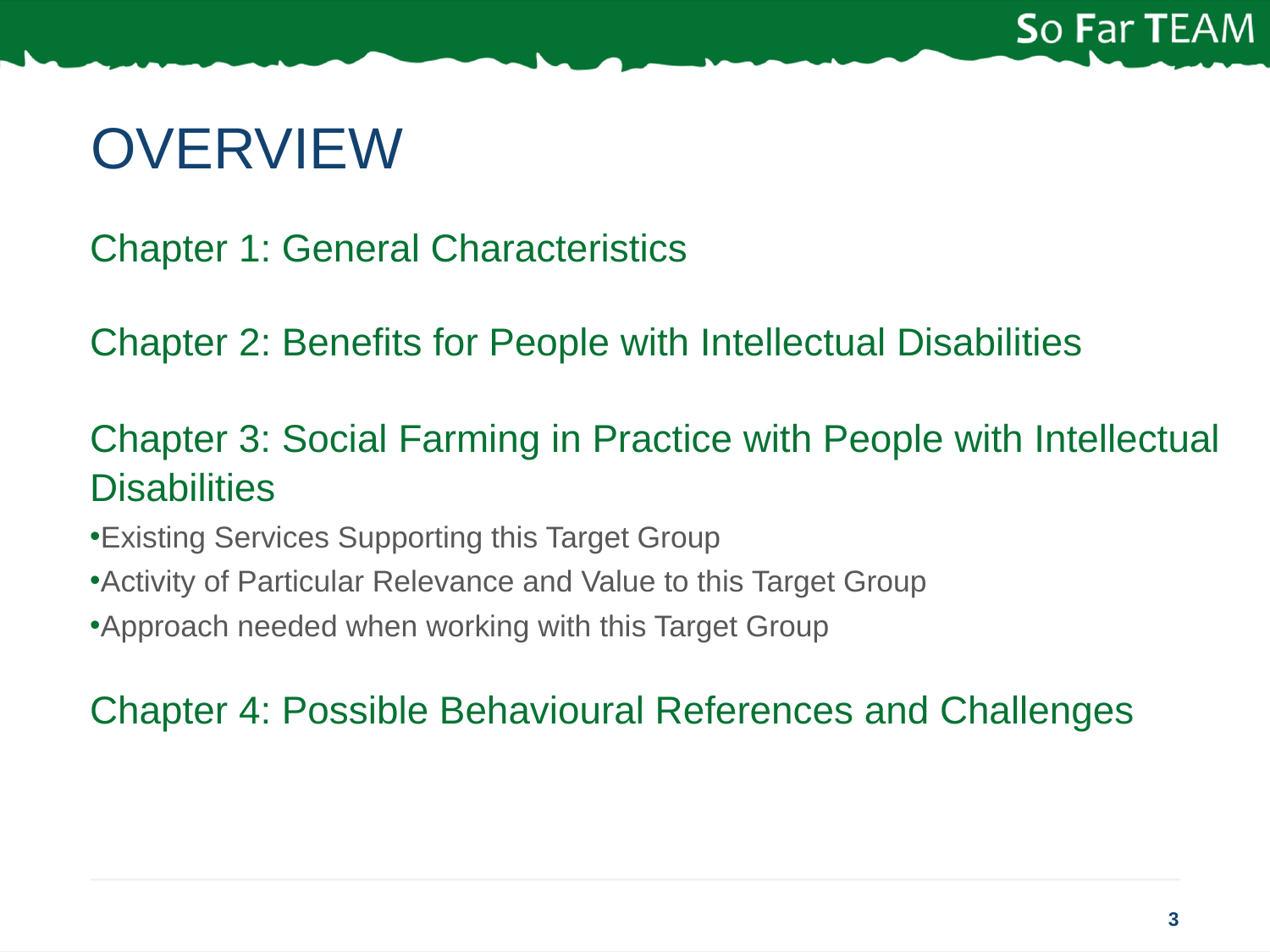

# overview
Chapter 1: General Characteristics

Chapter 2: Benefits for People with Intellectual Disabilities

Chapter 3: Social Farming in Practice with People with Intellectual Disabilities
Existing Services Supporting this Target Group
Activity of Particular Relevance and Value to this Target Group
Approach needed when working with this Target Group

Chapter 4: Possible Behavioural References and Challenges

3